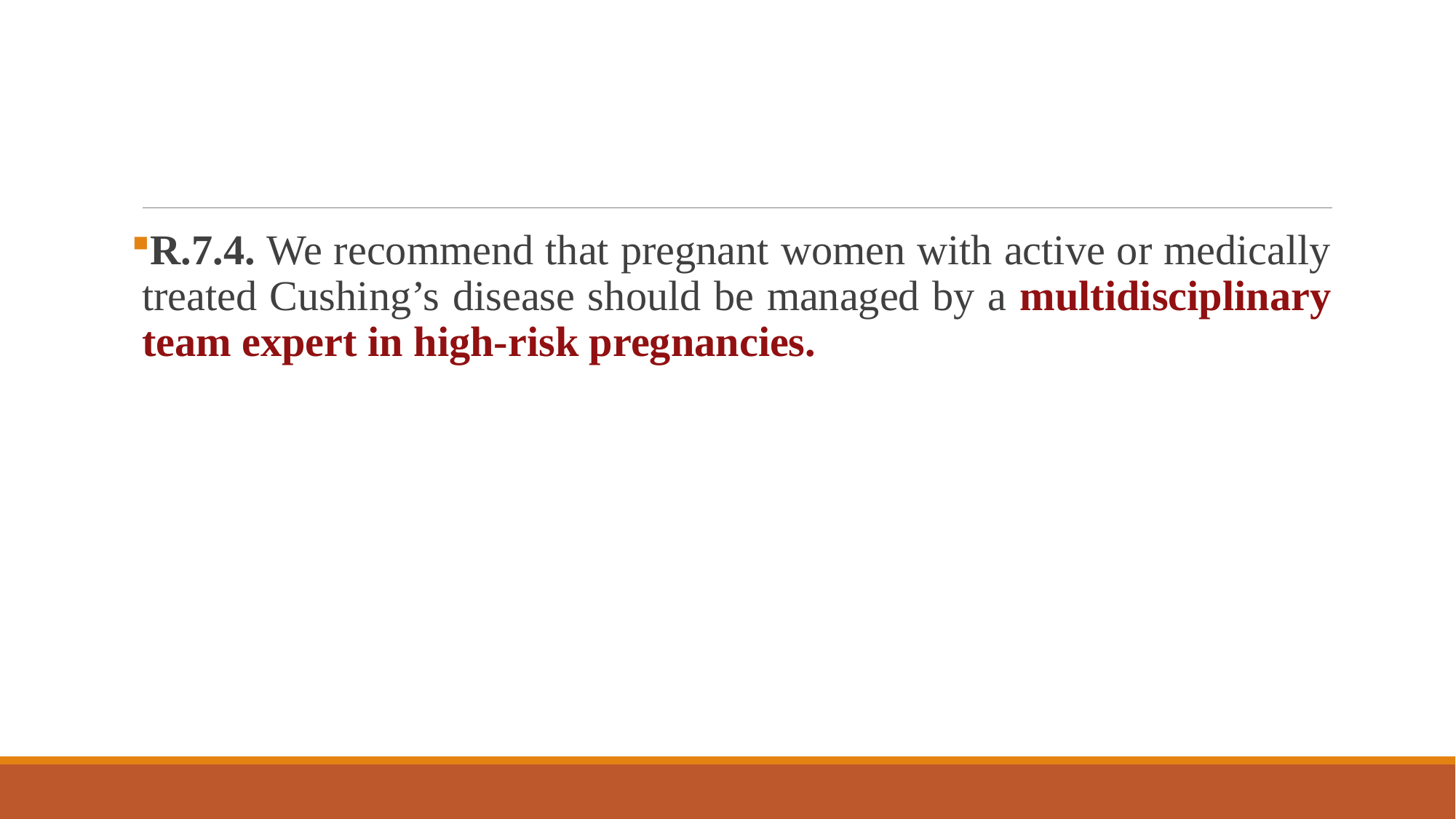

#
R.7.4. We recommend that pregnant women with active or medically treated Cushing’s disease should be managed by a multidisciplinary team expert in high-risk pregnancies.